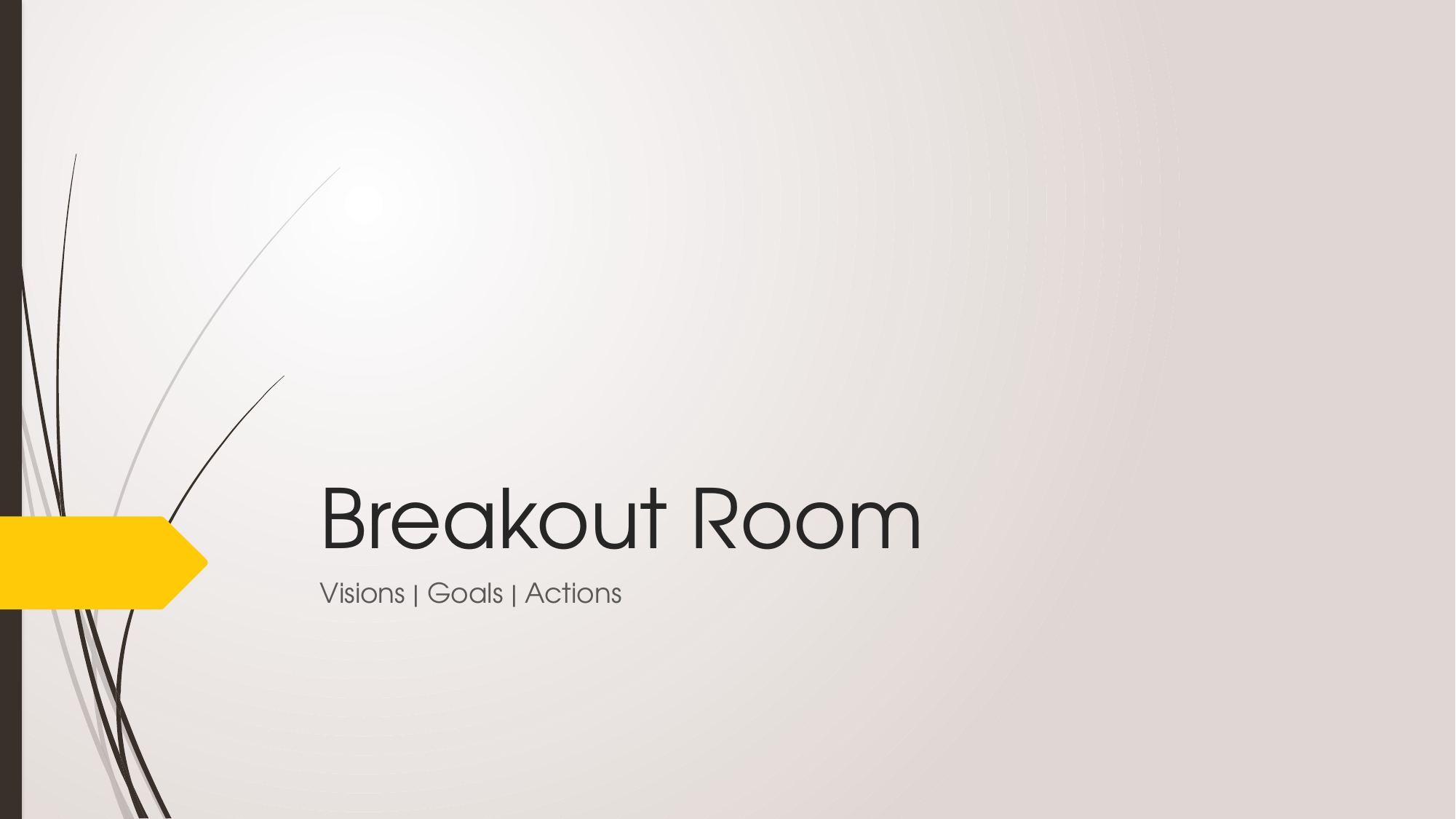

# Breakout Room
Visions | Goals | Actions